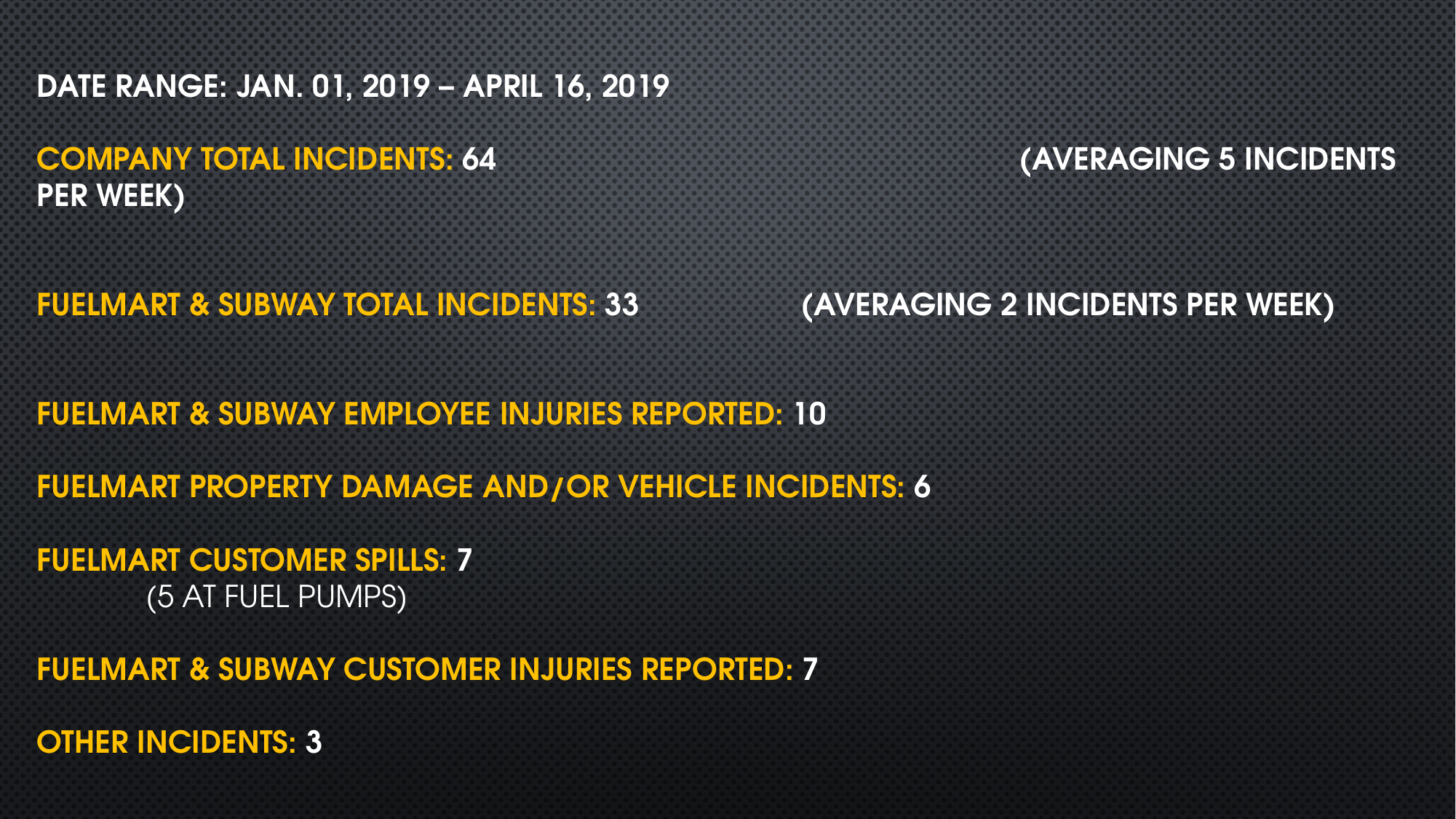

# Date Range: Jan. 01, 2019 – April 16, 2019 Company Total Incidents: 64 					(averaging 5 incidents per week) FuelMart & Subway Total Incidents: 33 		(averaging 2 incidents per week) FuelMart & Subway employee injuries Reported: 10 FuelMart Property Damage and/or Vehicle Incidents: 6 FuelMart Customer Spills: 7 (5 at fuel pumps) FuelMart & Subway Customer injuries reported: 7 Other Incidents: 3